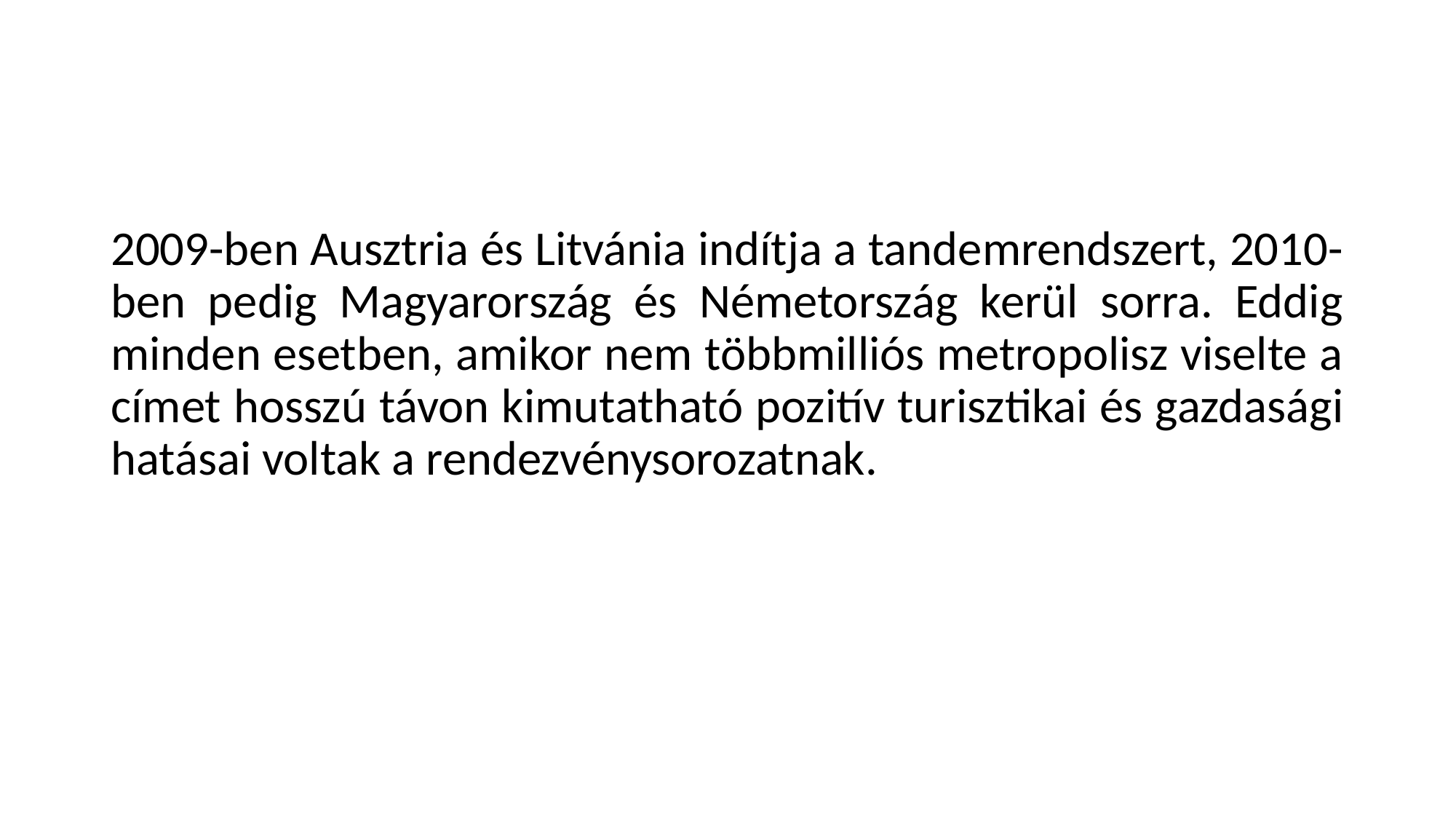

#
2009-ben Ausztria és Litvánia indítja a tandemrendszert, 2010-ben pedig Magyarország és Németország kerül sorra. Eddig minden esetben, amikor nem többmilliós metropolisz viselte a címet hosszú távon kimutatható pozitív turisztikai és gazdasági hatásai voltak a rendezvénysorozatnak.